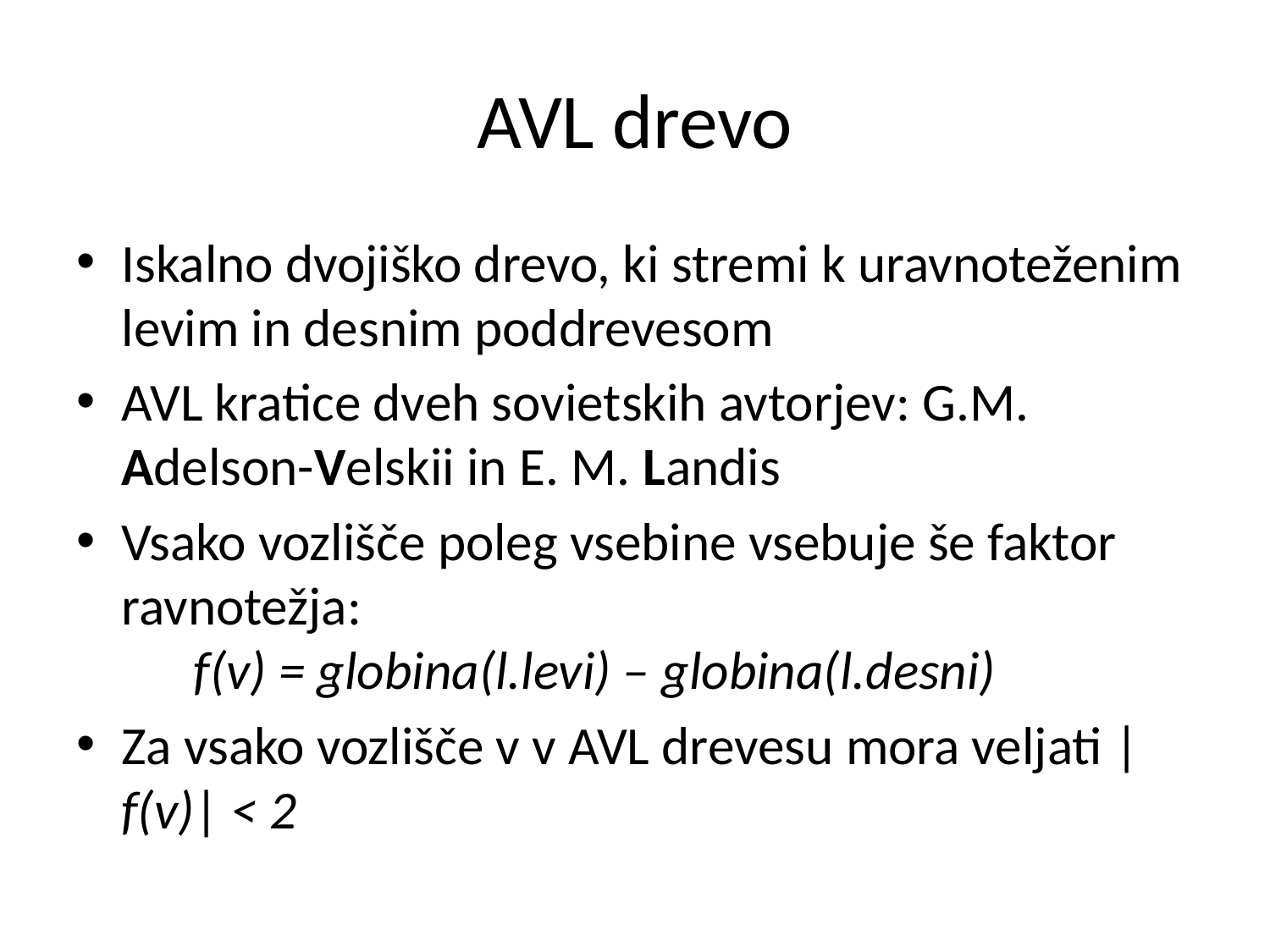

# AVL drevo
Iskalno dvojiško drevo, ki stremi k uravnoteženim levim in desnim poddrevesom
AVL kratice dveh sovietskih avtorjev: G.M. Adelson-Velskii in E. M. Landis
Vsako vozlišče poleg vsebine vsebuje še faktor ravnotežja:
      f(v) = globina(l.levi) – globina(l.desni)
Za vsako vozlišče v v AVL drevesu mora veljati |f(v)| < 2